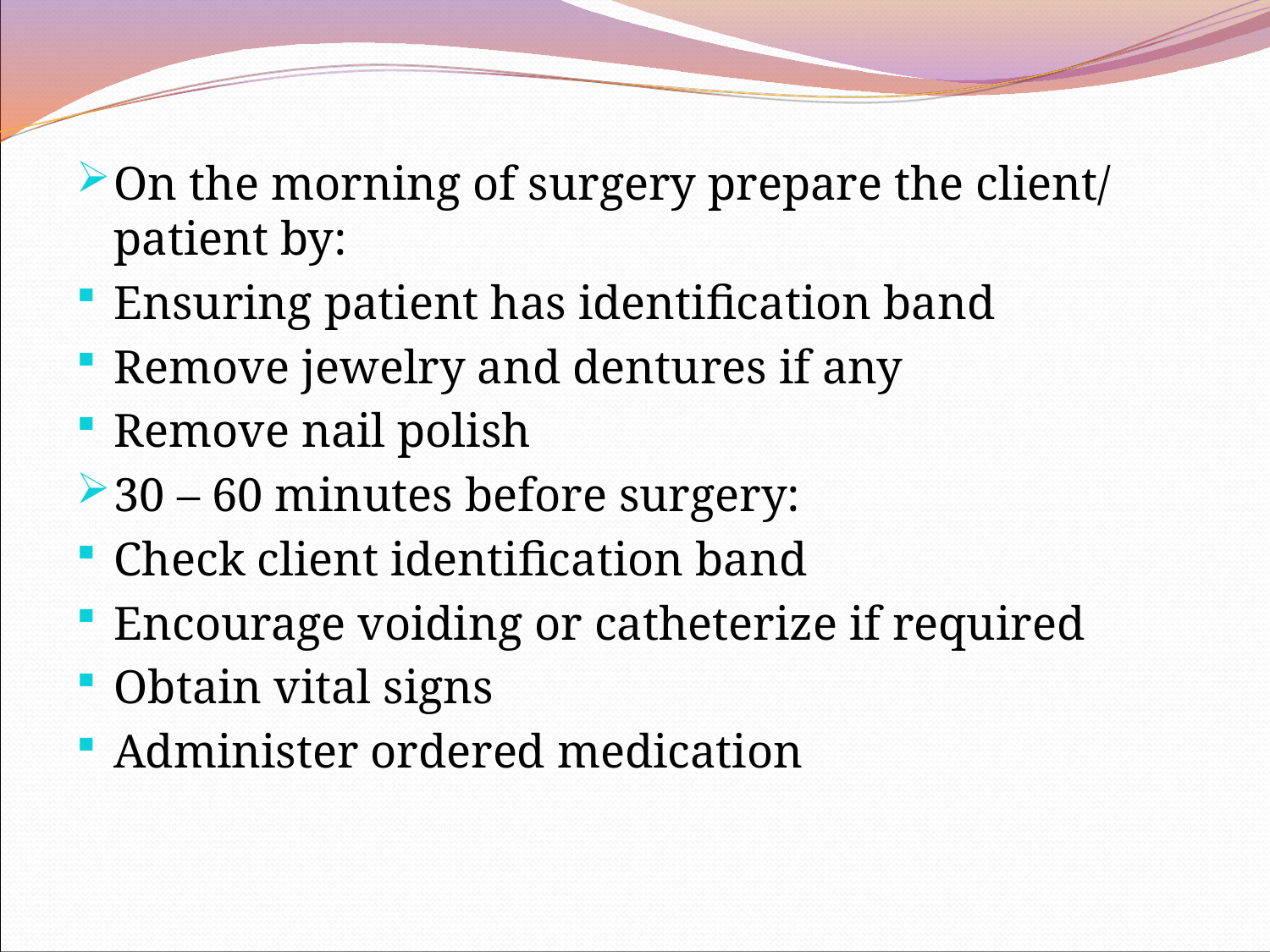

On the morning of surgery prepare the client/patient by:
Ensuring patient has identification band
Remove jewelry and dentures if any
Remove nail polish
30 – 60 minutes before surgery:
Check client identification band
Encourage voiding or catheterize if required
Obtain vital signs
Administer ordered medication